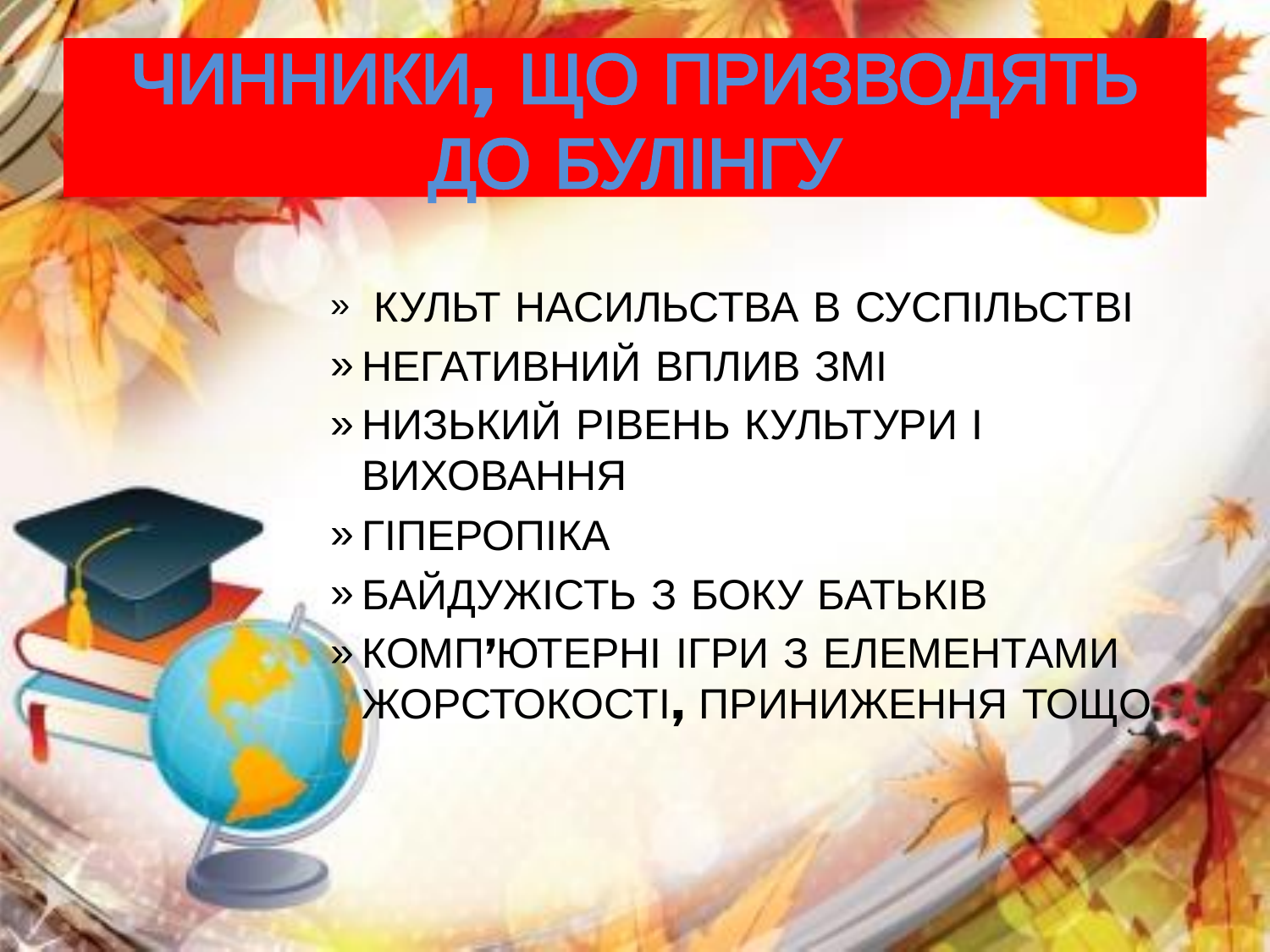

# ЧИННИКИ, ЩО ПРИЗВОДЯТЬ ДО БУЛІНГУ

 КУЛЬТ НАСИЛЬСТВА В СУСПІЛЬСТВІ
НЕГАТИВНИЙ ВПЛИВ ЗМІ
НИЗЬКИЙ РІВЕНЬ КУЛЬТУРИ І ВИХОВАННЯ
ГІПЕРОПІКА
БАЙДУЖІСТЬ З БОКУ БАТЬКІВ
КОМП’ЮТЕРНІ ІГРИ З ЕЛЕМЕНТАМИ ЖОРСТОКОСТІ, ПРИНИЖЕННЯ ТОЩО